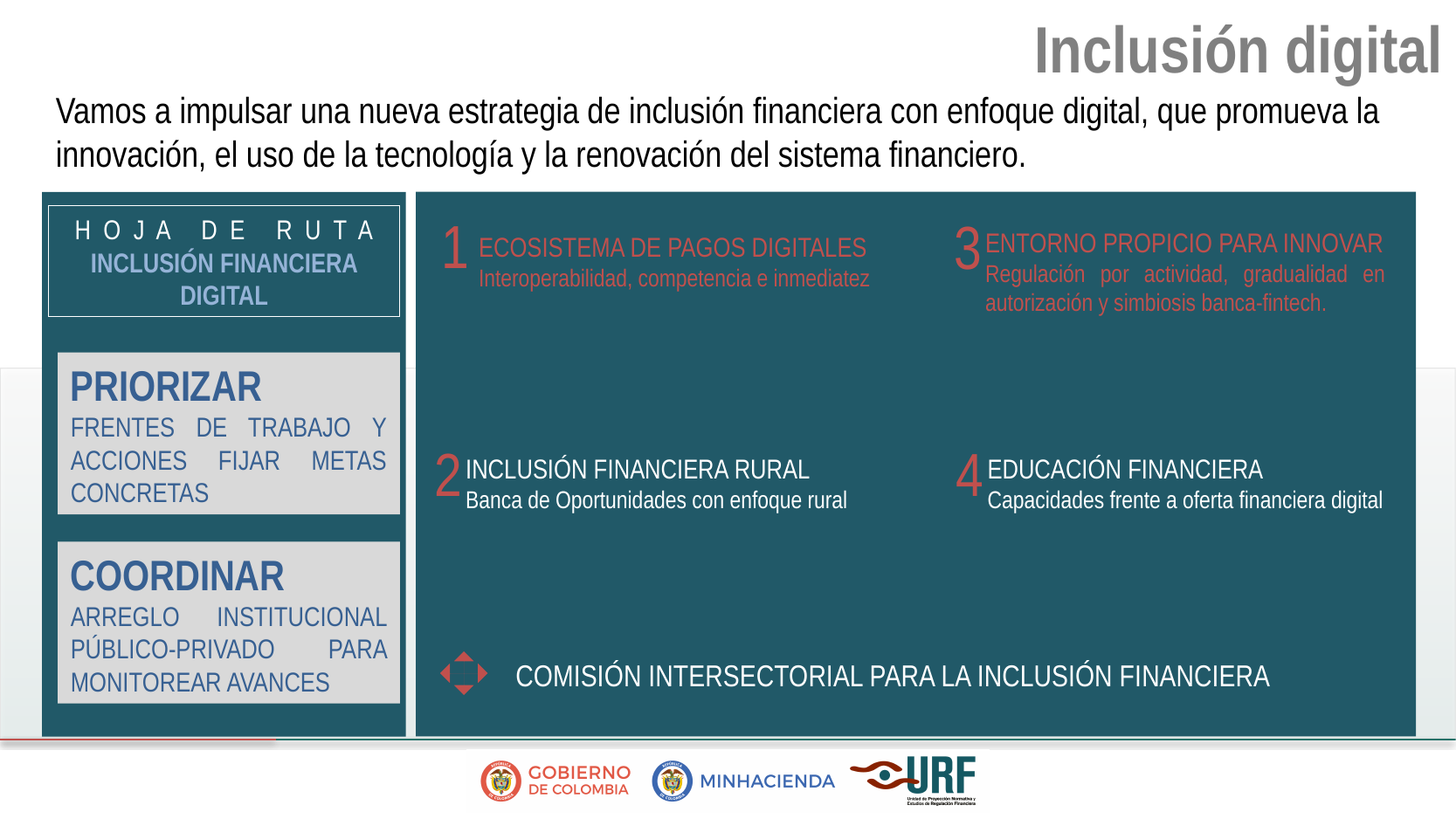

Inclusión digital
Vamos a impulsar una nueva estrategia de inclusión financiera con enfoque digital, que promueva la innovación, el uso de la tecnología y la renovación del sistema financiero.

1
3
H  O  J  A     D  E     R  U  T  A
INCLUSIÓN FINANCIERA DIGITAL
ENTORNO PROPICIO PARA INNOVAR
Regulación por actividad, gradualidad en autorización y simbiosis banca-fintech.
ECOSISTEMA DE PAGOS DIGITALES
Interoperabilidad, competencia e inmediatez
PRIORIZAR
FRENTES DE TRABAJO Y ACCIONES FIJAR METAS CONCRETAS
4
2
EDUCACIÓN FINANCIERA
Capacidades frente a oferta financiera digital
INCLUSIÓN FINANCIERA RURAL
Banca de Oportunidades con enfoque rural
COORDINAR
ARREGLO INSTITUCIONAL PÚBLICO-PRIVADO PARA MONITOREAR AVANCES
COMISIÓN INTERSECTORIAL PARA LA INCLUSIÓN FINANCIERA